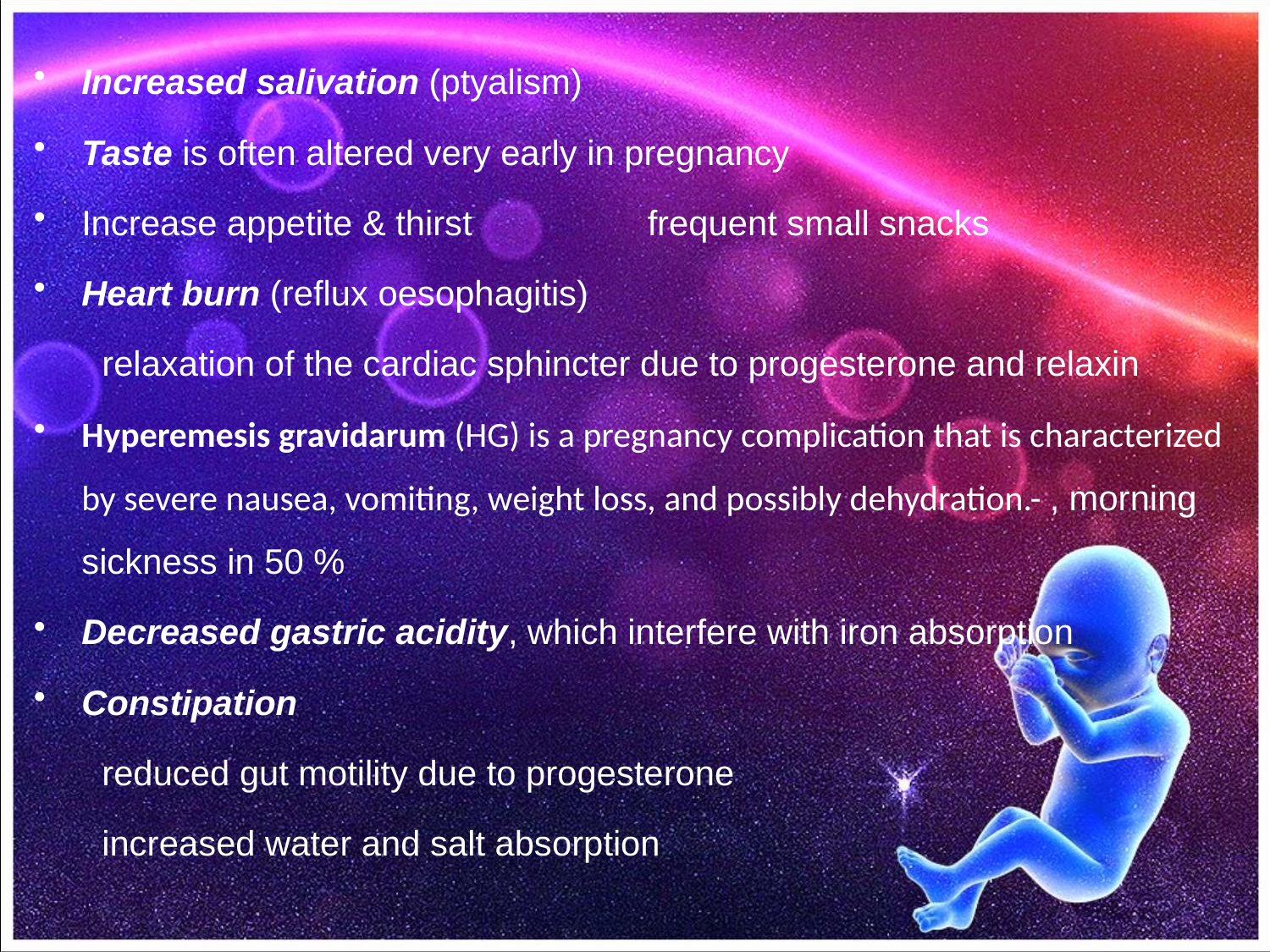

Increased salivation (ptyalism)
Taste is often altered very early in pregnancy
Increase appetite & thirst                  frequent small snacks
Heart burn (reflux oesophagitis)
       relaxation of the cardiac sphincter due to progesterone and relaxin
Hyperemesis gravidarum (HG) is a pregnancy complication that is characterized by severe nausea, vomiting, weight loss, and possibly dehydration.- , morning sickness in 50 %
Decreased gastric acidity, which interfere with iron absorption
Constipation
       reduced gut motility due to progesterone
       increased water and salt absorption